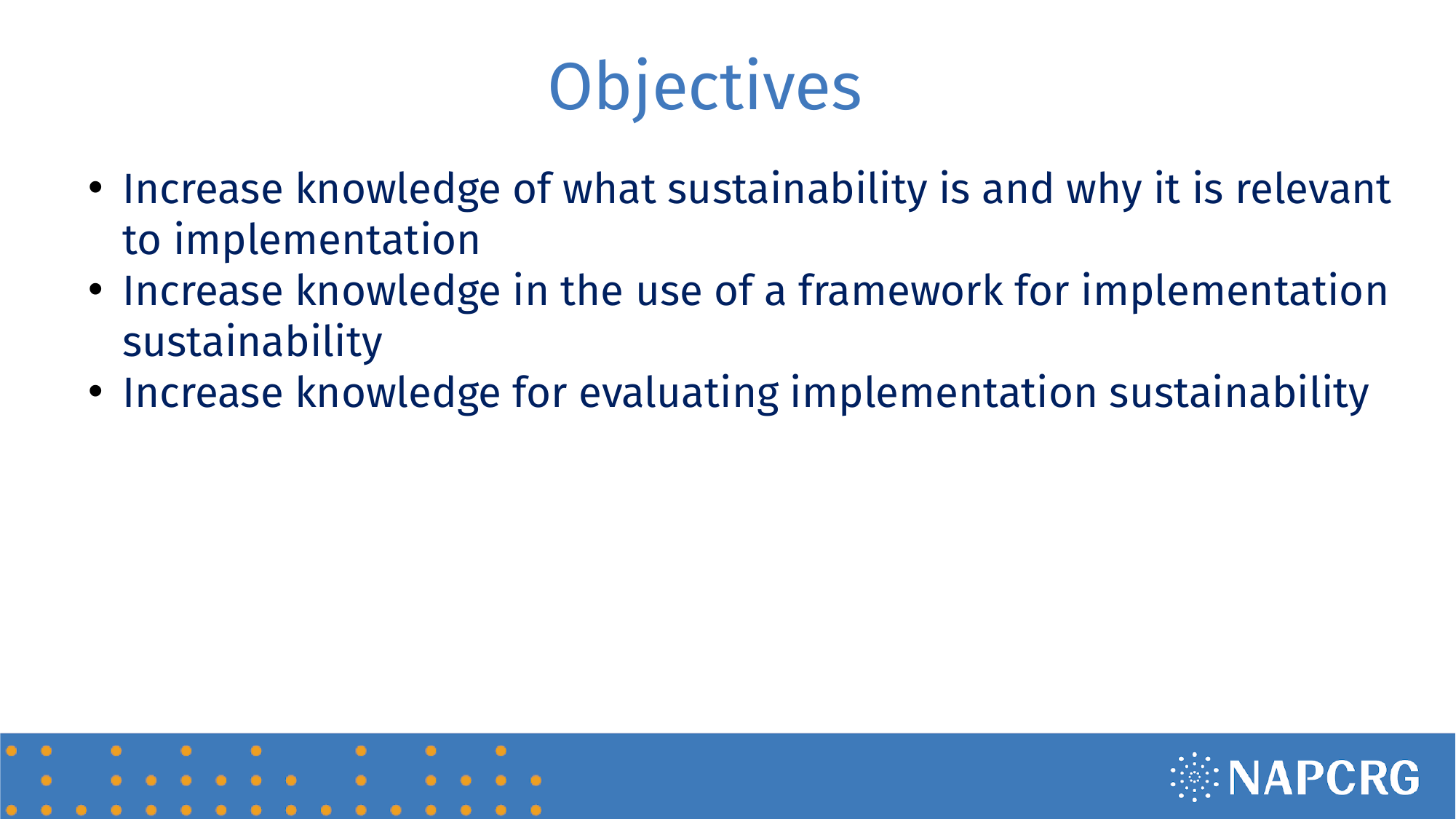

# Objectives
Increase knowledge of what sustainability is and why it is relevant to implementation
Increase knowledge in the use of a framework for implementation sustainability
Increase knowledge for evaluating implementation sustainability